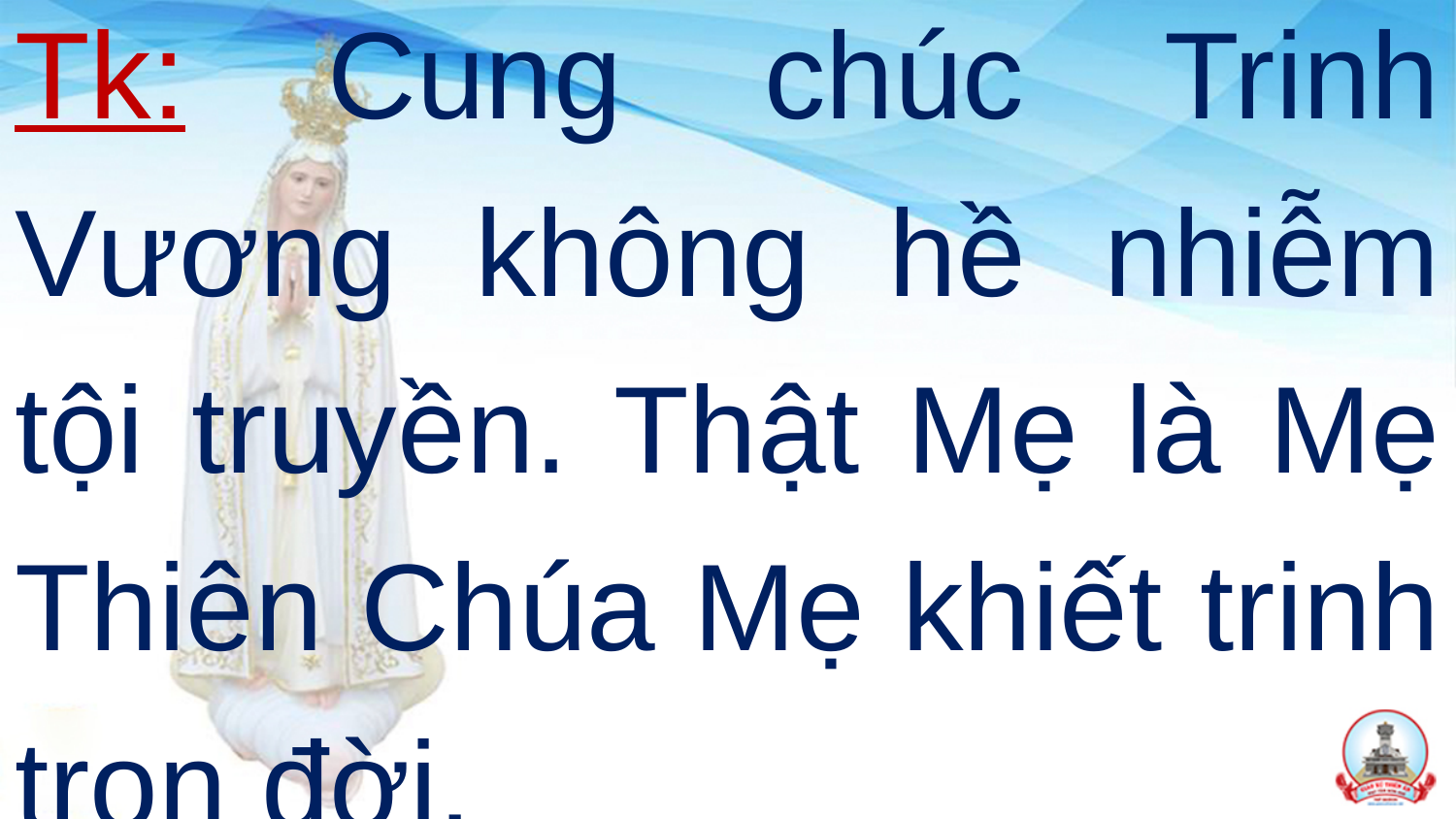

Tk: Cung chúc Trinh Vương không hề nhiễm tội truyền. Thật Mẹ là Mẹ Thiên Chúa Mẹ khiết trinh trọn đời.